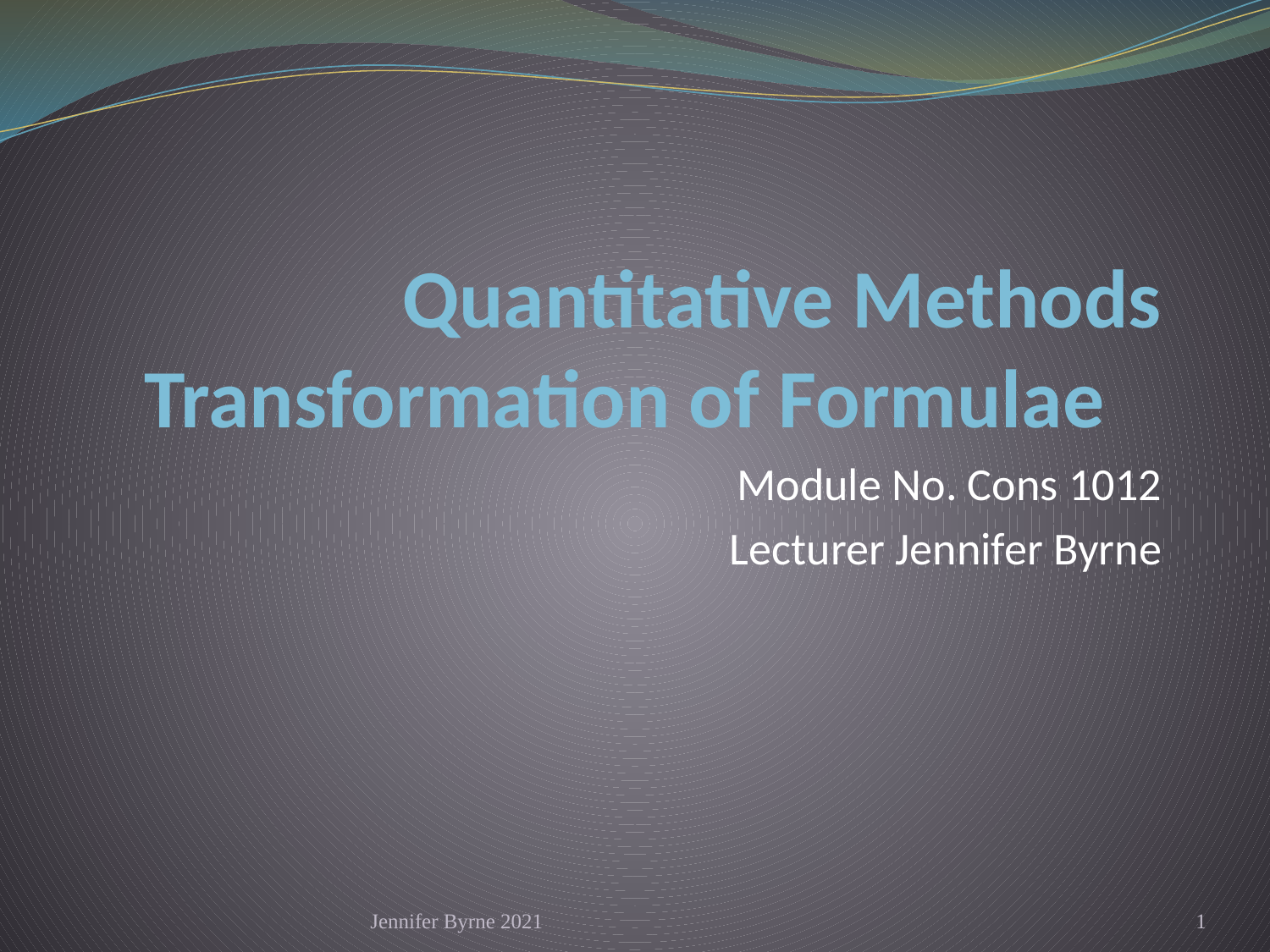

# Quantitative Methods Transformation of Formulae
Module No. Cons 1012
Lecturer Jennifer Byrne
Jennifer Byrne 2021
1